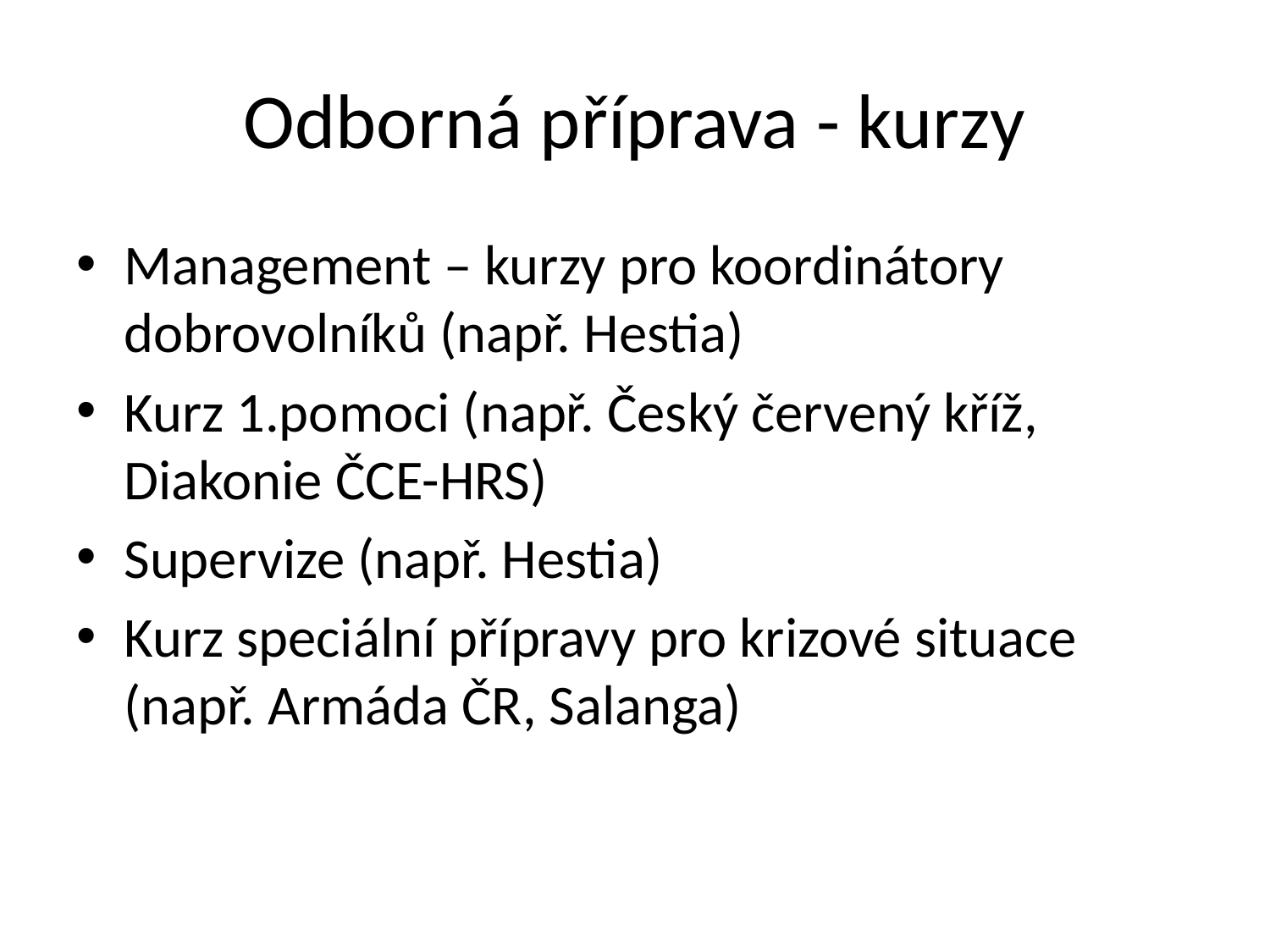

# Odborná příprava - kurzy
Management – kurzy pro koordinátory dobrovolníků (např. Hestia)
Kurz 1.pomoci (např. Český červený kříž, Diakonie ČCE-HRS)
Supervize (např. Hestia)
Kurz speciální přípravy pro krizové situace (např. Armáda ČR, Salanga)